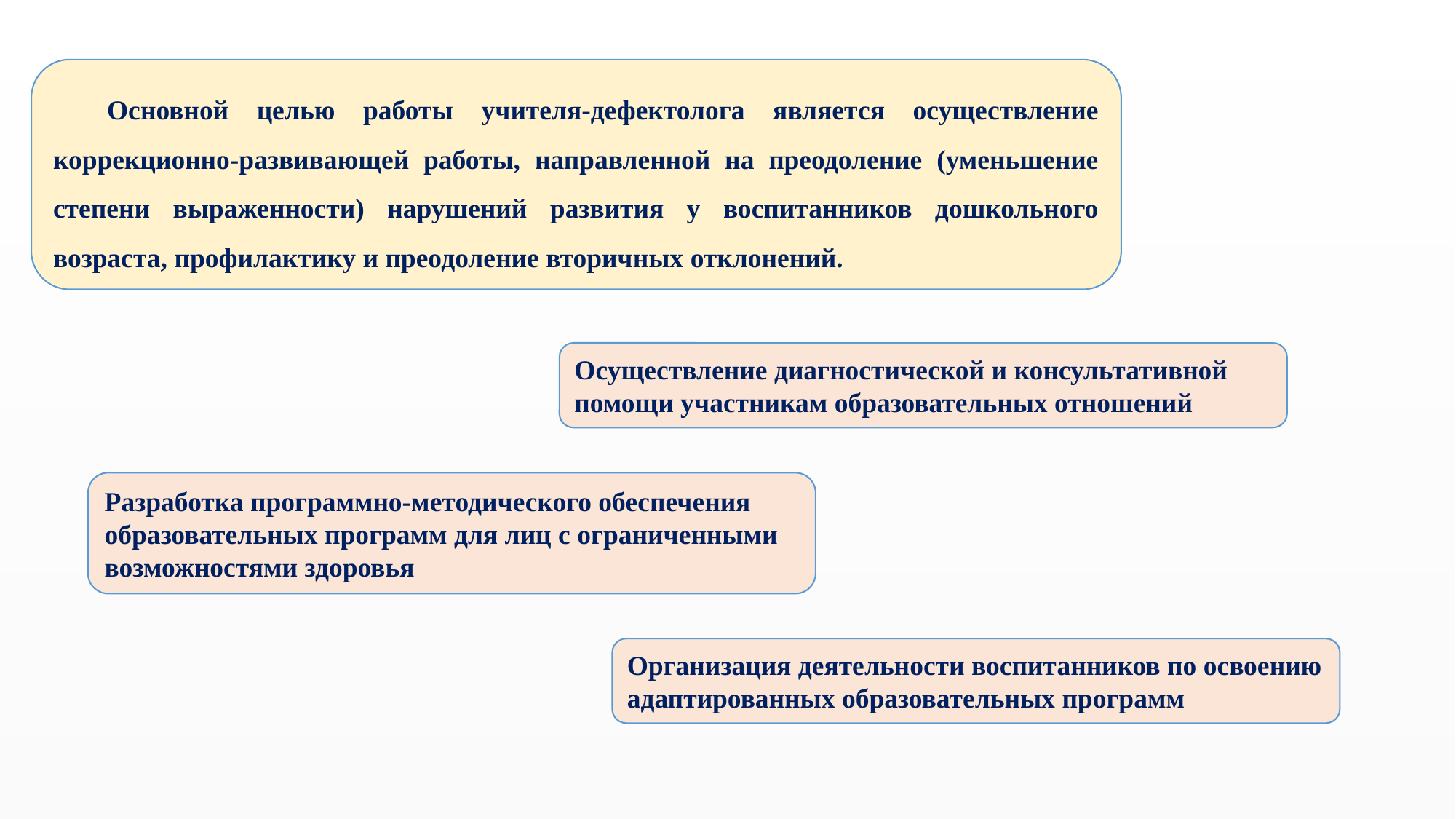

Основной целью работы учителя-дефектолога является осуществление коррекционно-развивающей работы, направленной на преодоление (уменьшение степени выраженности) нарушений развития у воспитанников дошкольного возраста, профилактику и преодоление вторичных отклонений.
Осуществление диагностической и консультативной помощи участникам образовательных отношений
Разработка программно-методического обеспечения образовательных программ для лиц с ограниченными возможностями здоровья
Организация деятельности воспитанников по освоению адаптированных образовательных программ